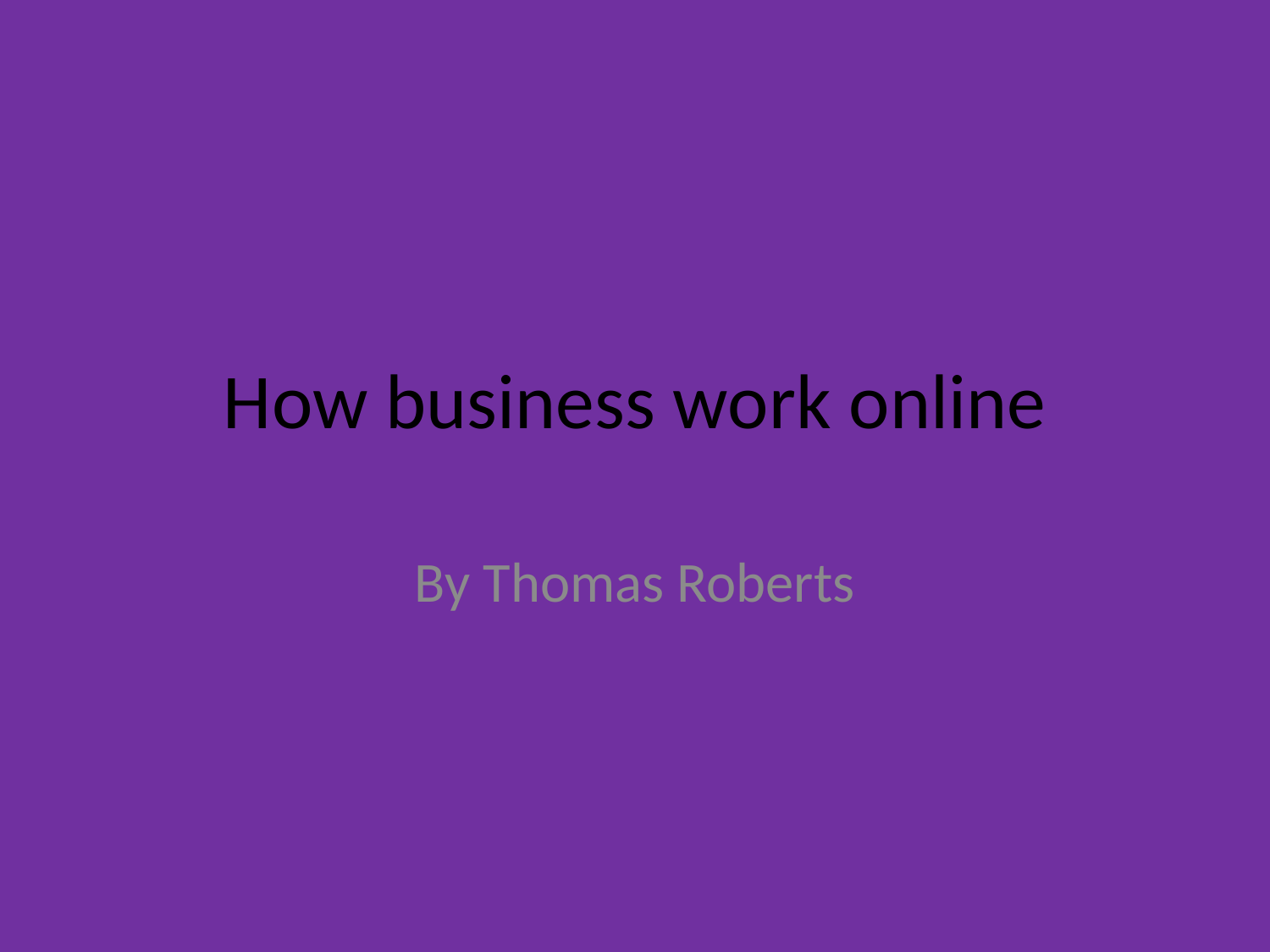

# How business work online
By Thomas Roberts